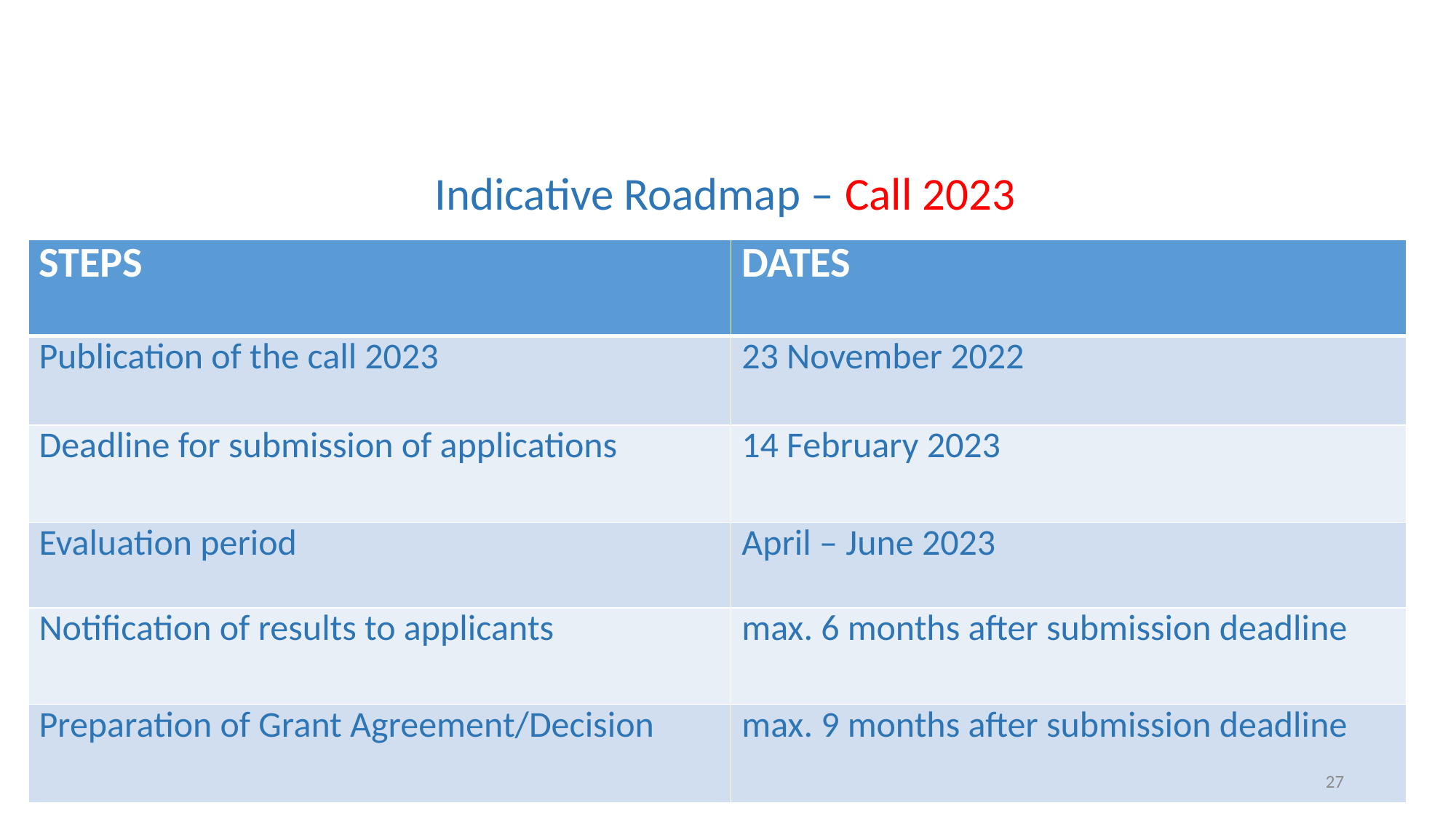

Indicative Roadmap – Call 2023
| STEPS | DATES |
| --- | --- |
| Publication of the call 2023 | 23 November 2022 |
| Deadline for submission of applications | 14 February 2023 |
| Evaluation period | April – June 2023 |
| Notification of results to applicants | max. 6 months after submission deadline |
| Preparation of Grant Agreement/Decision | max. 9 months after submission deadline |

27